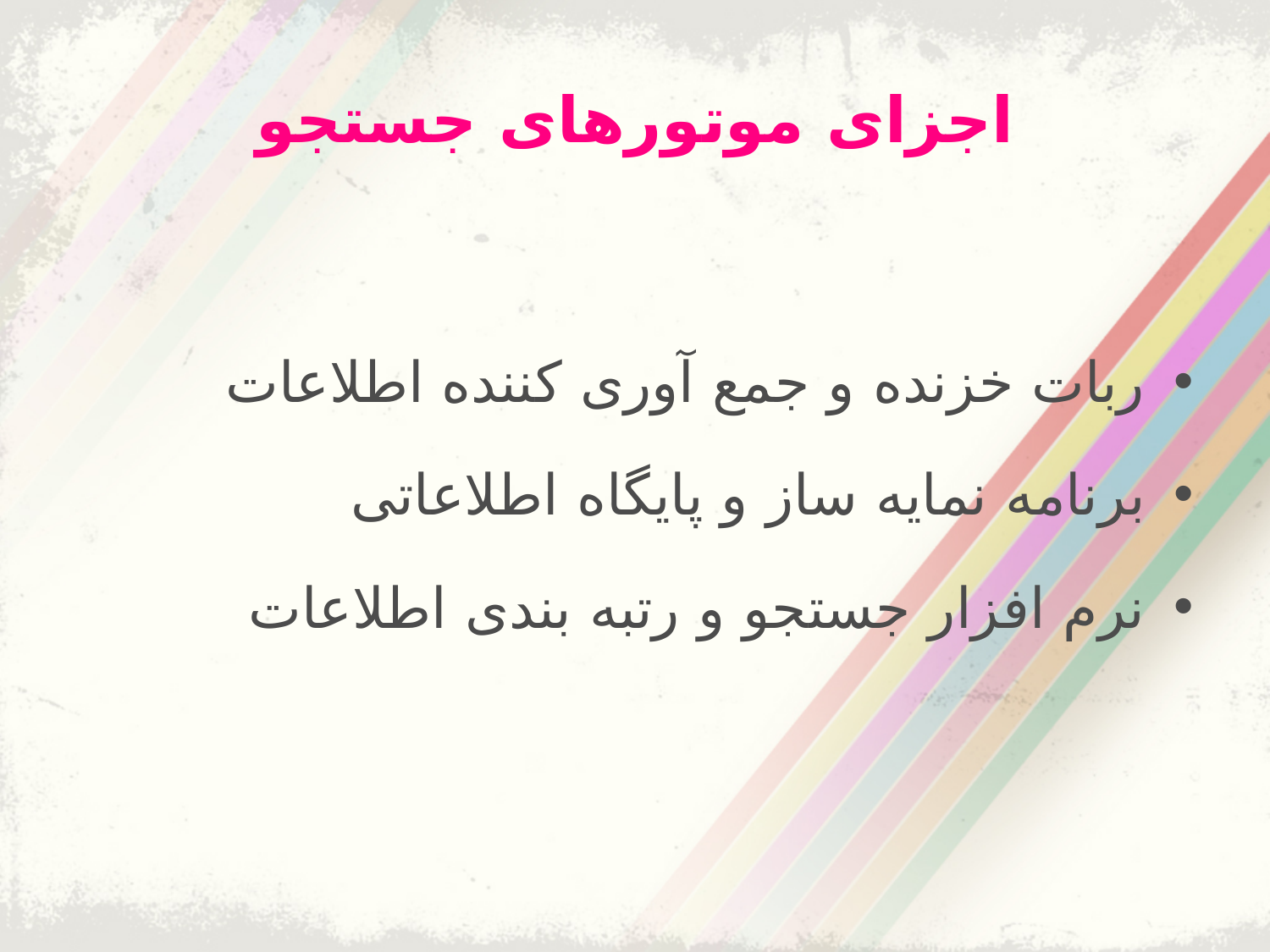

# اجزای موتورهای جستجو

ربات خزنده و جمع آوری کننده اطلاعات
برنامه نمایه ساز و پایگاه اطلاعاتی
نرم افزار جستجو و رتبه بندی اطلاعات